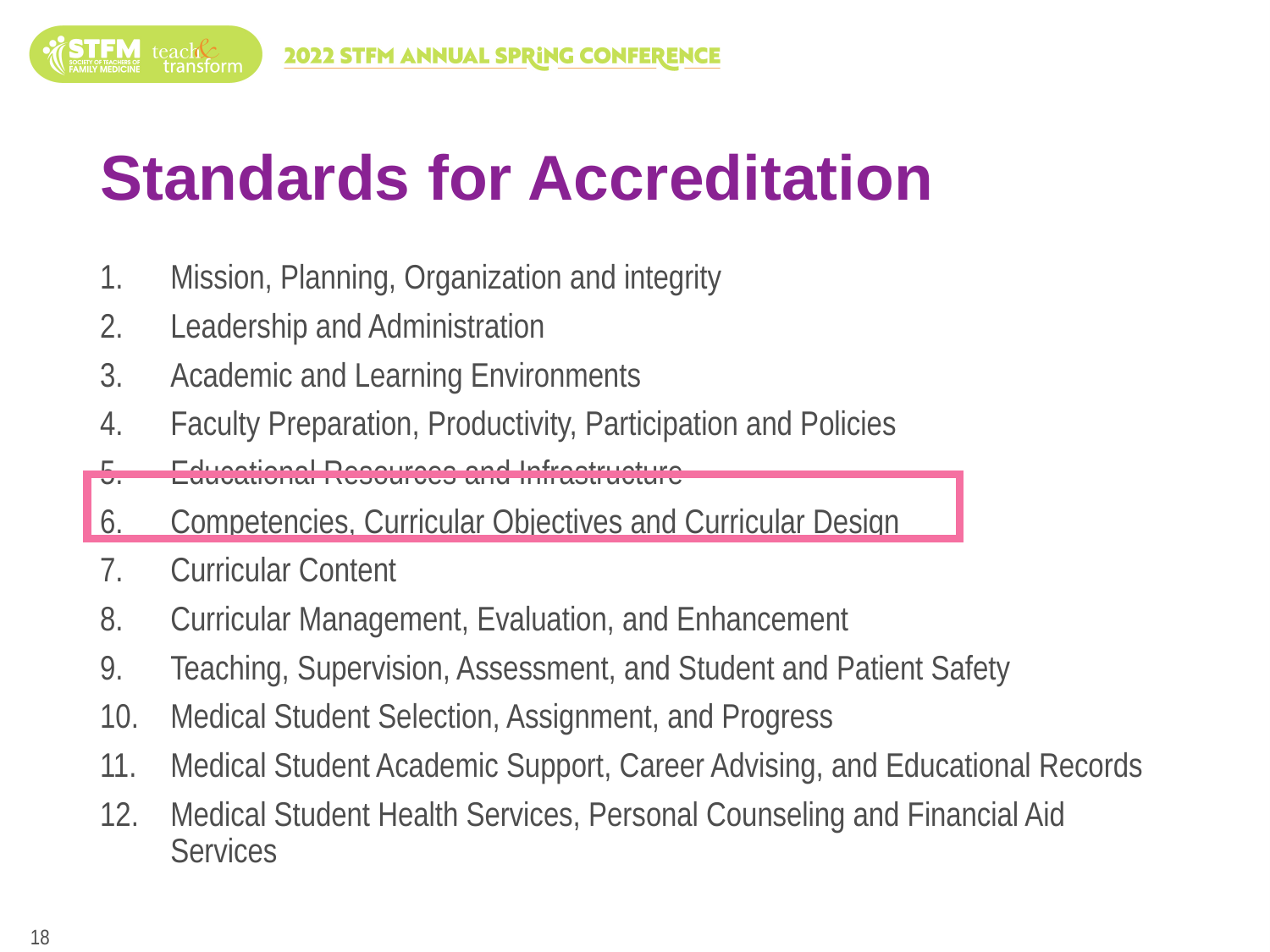

# Standards for Accreditation
Mission, Planning, Organization and integrity
Leadership and Administration
Academic and Learning Environments
Faculty Preparation, Productivity, Participation and Policies
Educational Resources and Infrastructure
Competencies, Curricular Objectives and Curricular Design
Curricular Content
Curricular Management, Evaluation, and Enhancement
Teaching, Supervision, Assessment, and Student and Patient Safety
Medical Student Selection, Assignment, and Progress
Medical Student Academic Support, Career Advising, and Educational Records
Medical Student Health Services, Personal Counseling and Financial Aid Services

18